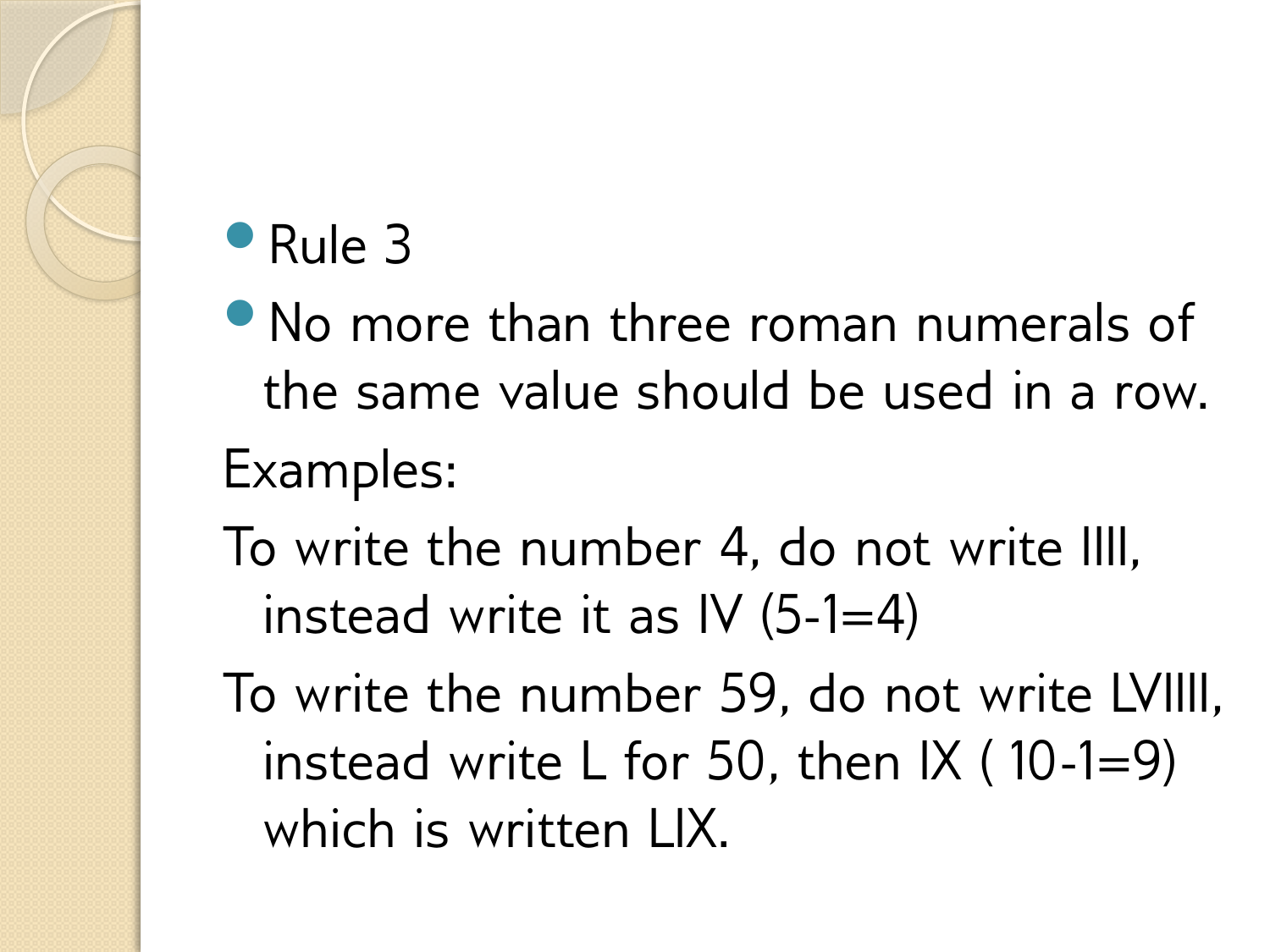

#
Rule 3
No more than three roman numerals of the same value should be used in a row.
Examples:
To write the number 4, do not write IIII, instead write it as IV (5-1=4)
To write the number 59, do not write LVIIII, instead write L for 50, then IX ( 10-1=9) which is written LIX.